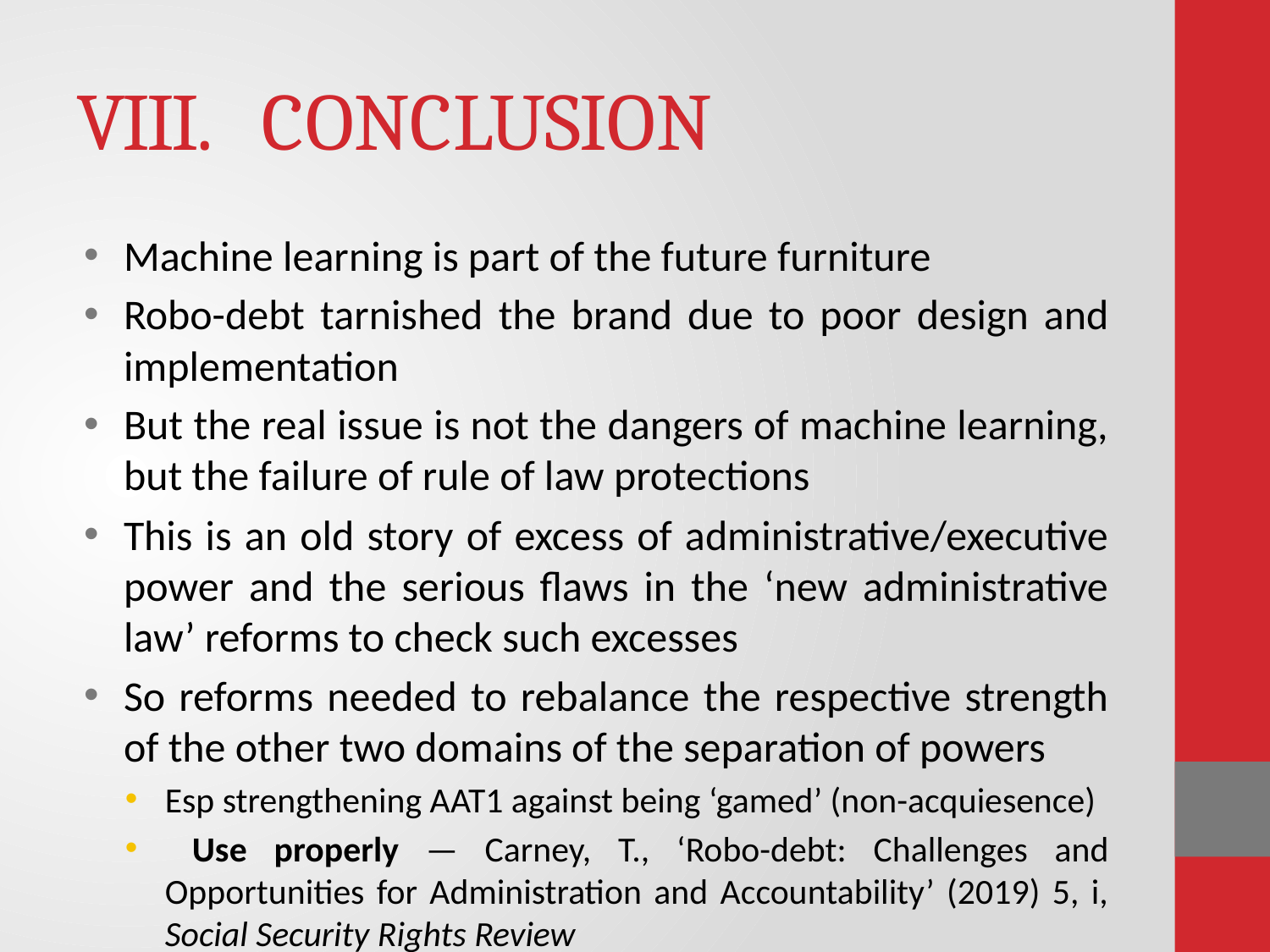

# VIII.   CONCLUSION
Machine learning is part of the future furniture
Robo-debt tarnished the brand due to poor design and implementation
But the real issue is not the dangers of machine learning, but the failure of rule of law protections
This is an old story of excess of administrative/executive power and the serious flaws in the ‘new administrative law’ reforms to check such excesses
So reforms needed to rebalance the respective strength of the other two domains of the separation of powers
Esp strengthening AAT1 against being ‘gamed’ (non-acquiesence)
 Use properly — Carney, T., ‘Robo-debt: Challenges and Opportunities for Administration and Accountability’ (2019) 5, i, Social Security Rights Review